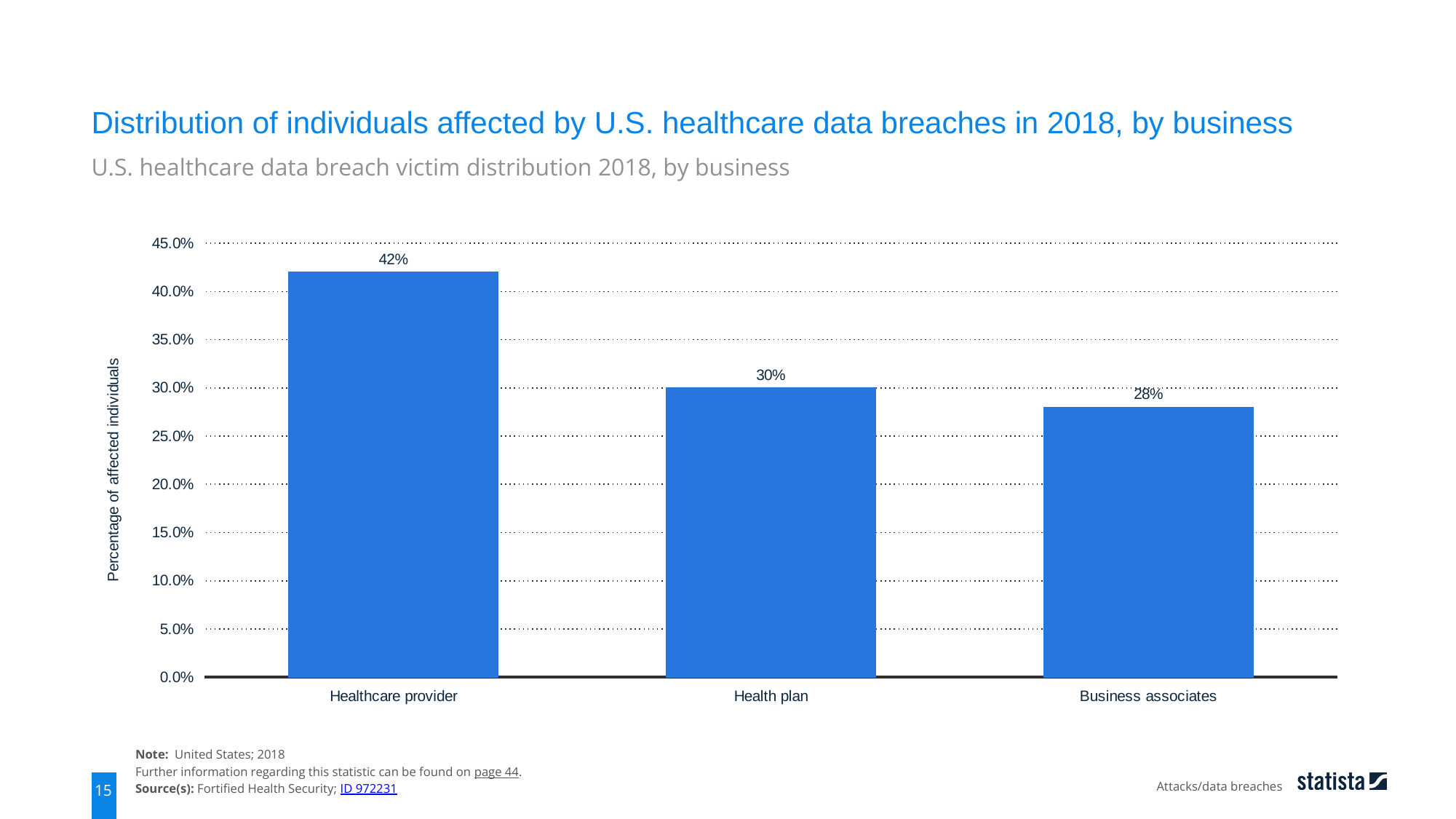

Distribution of individuals affected by U.S. healthcare data breaches in 2018, by business
U.S. healthcare data breach victim distribution 2018, by business

### Chart

| Category | data |
|---|---|
| Healthcare provider | 0.42 |
| Health plan | 0.3 |
| Business associates | 0.28 |
Note:  United States; 2018
Further information regarding this statistic can be found on page 44.
Source(s): Fortified Health Security; ID 972231
Attacks/data breaches

15